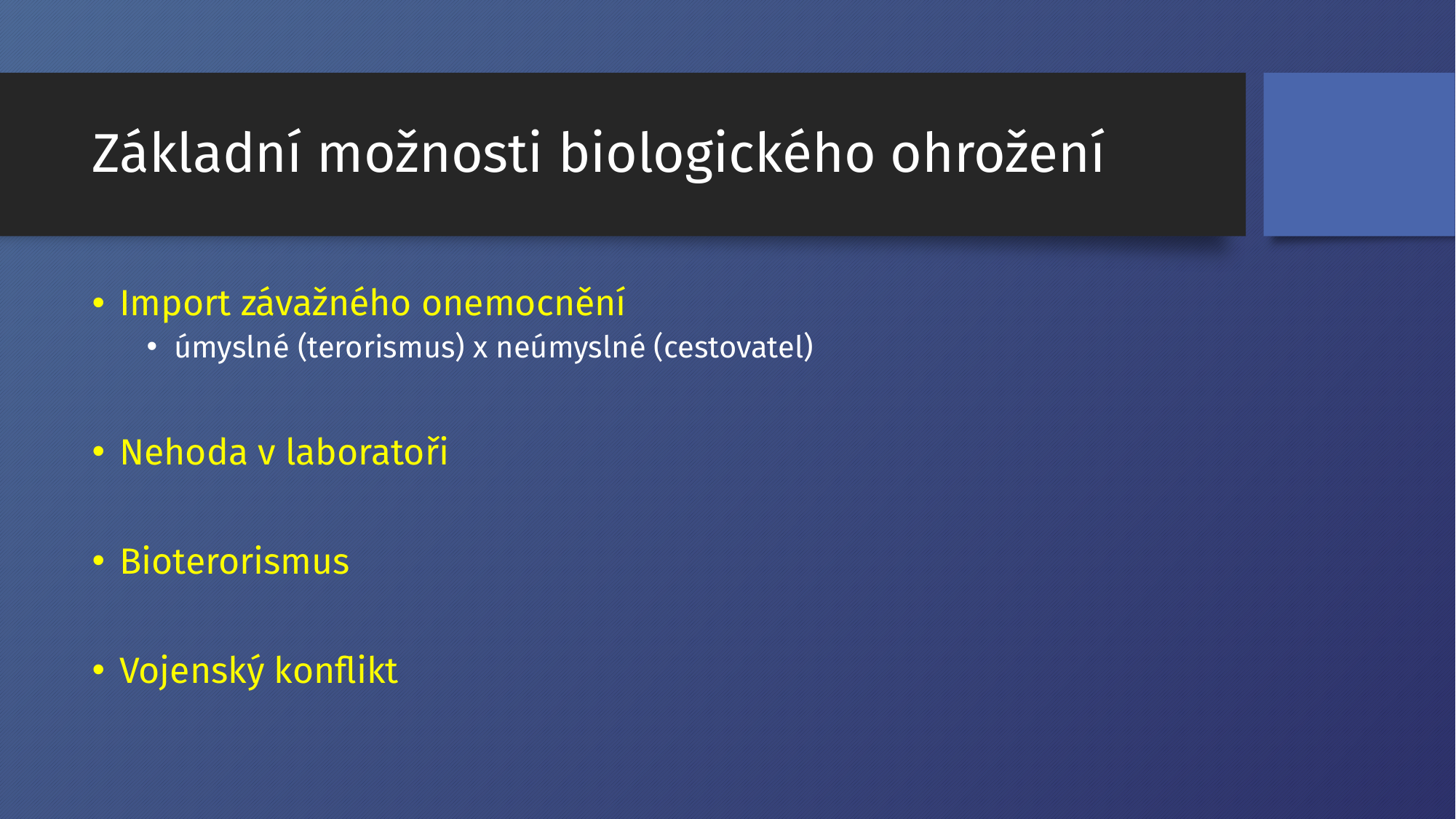

# Základní možnosti biologického ohrožení
Import závažného onemocnění
úmyslné (terorismus) x neúmyslné (cestovatel)

Nehoda v laboratoři

Bioterorismus

Vojenský konflikt